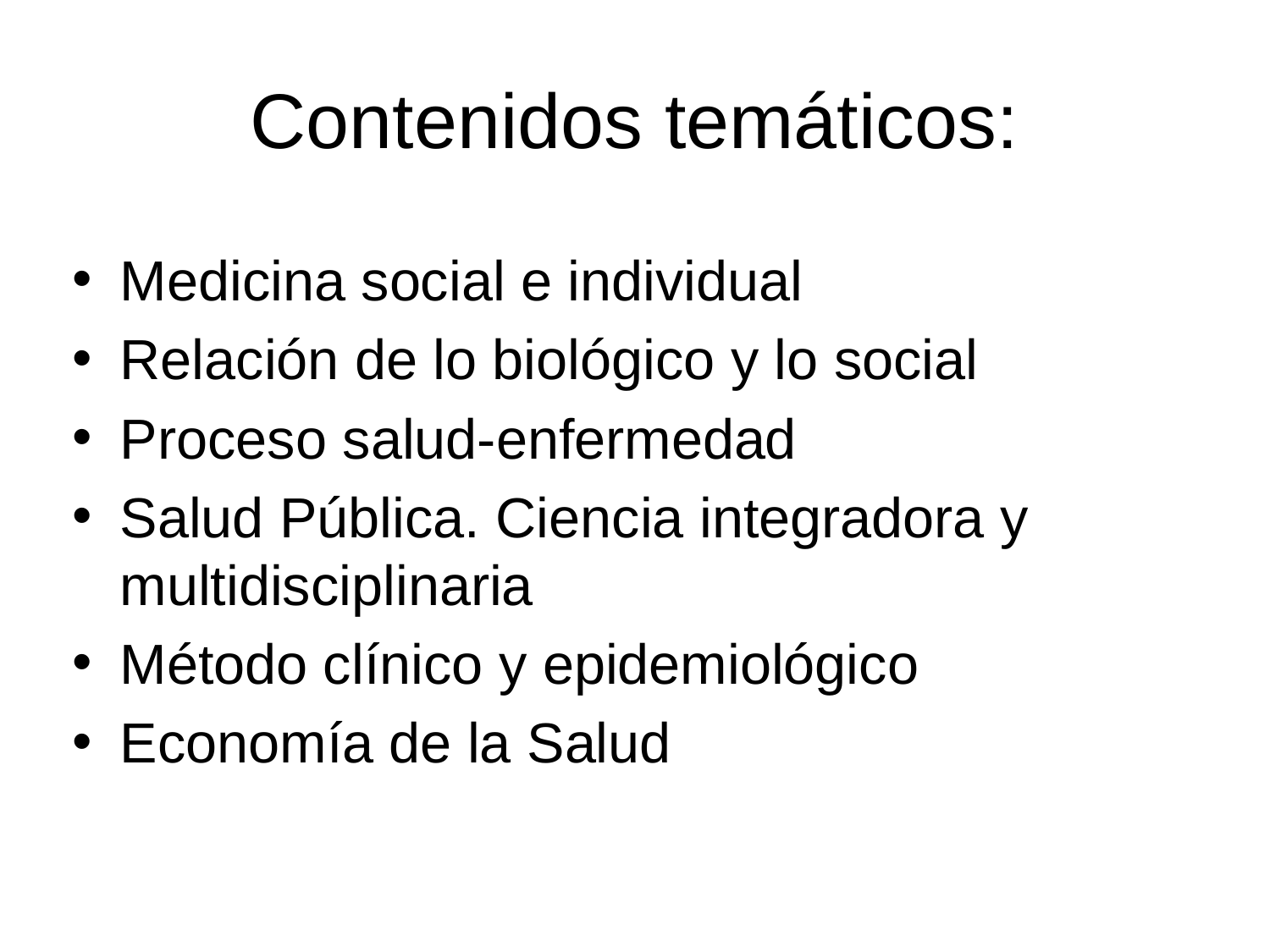

# Contenidos temáticos:
Medicina social e individual
Relación de lo biológico y lo social
Proceso salud-enfermedad
Salud Pública. Ciencia integradora y multidisciplinaria
Método clínico y epidemiológico
Economía de la Salud